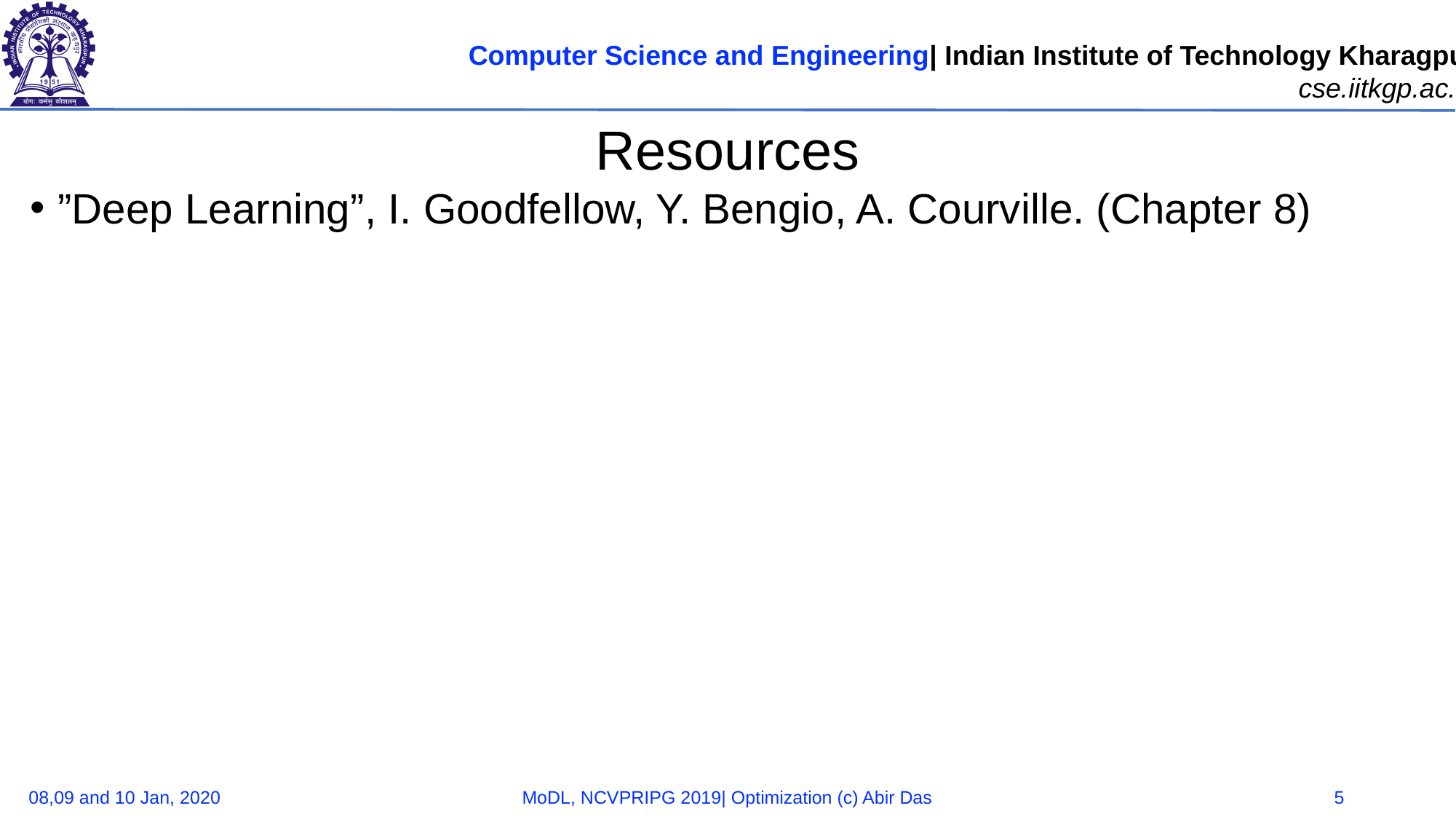

# Resources
”Deep Learning”, I. Goodfellow, Y. Bengio, A. Courville. (Chapter 8)
08,09 and 10 Jan, 2020
MoDL, NCVPRIPG 2019| Optimization (c) Abir Das
5